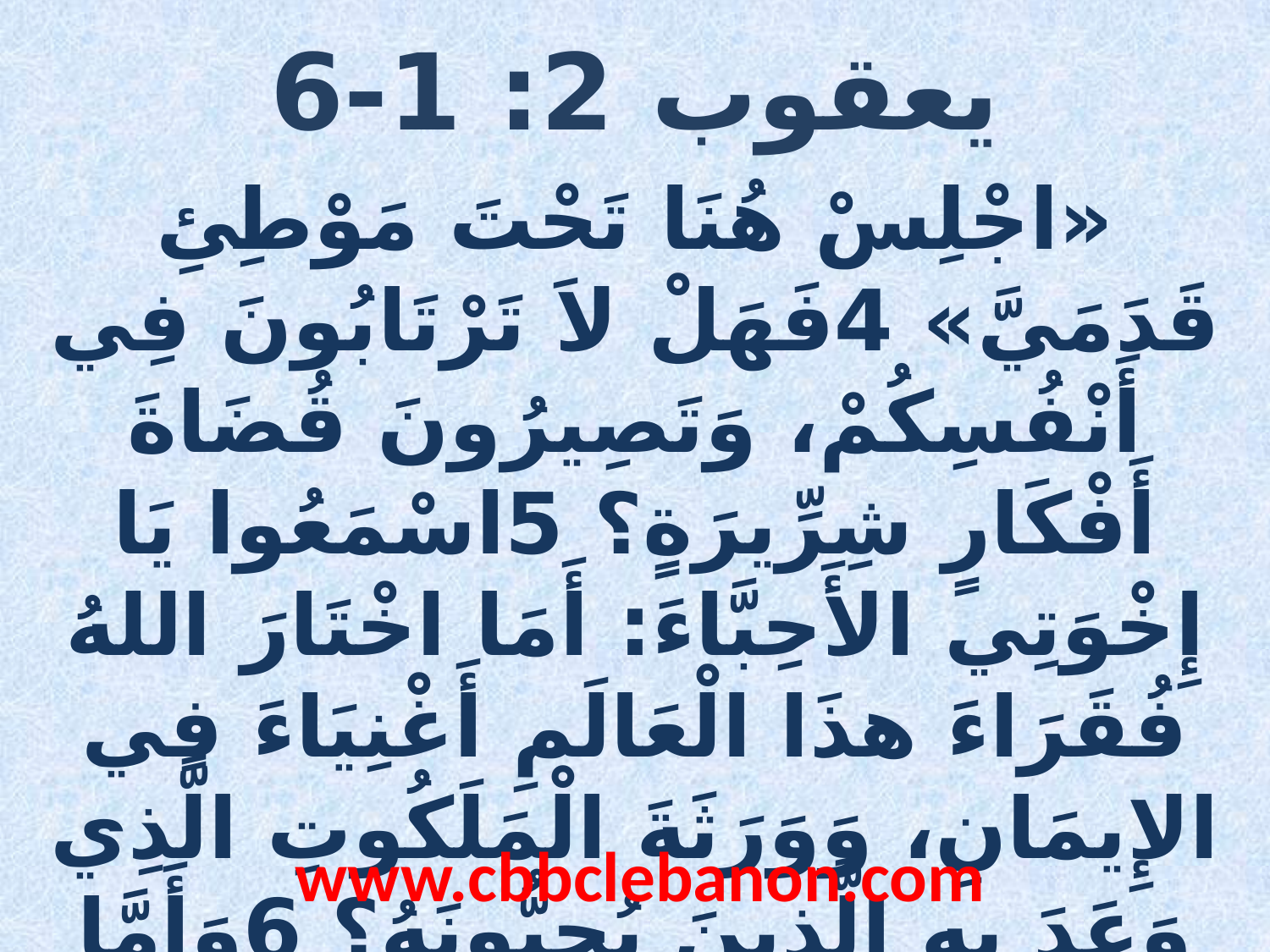

يعقوب 2: 1-6
«اجْلِسْ هُنَا تَحْتَ مَوْطِئِ قَدَمَيَّ» 4فَهَلْ لاَ تَرْتَابُونَ فِي أَنْفُسِكُمْ، وَتَصِيرُونَ قُضَاةَ أَفْكَارٍ شِرِّيرَةٍ؟ 5اسْمَعُوا يَا إِخْوَتِي الأَحِبَّاءَ: أَمَا اخْتَارَ اللهُ فُقَرَاءَ هذَا الْعَالَمِ أَغْنِيَاءَ فِي الإِيمَانِ، وَوَرَثَةَ الْمَلَكُوتِ الَّذِي وَعَدَ بِهِ الَّذِينَ يُحِبُّونَهُ؟ 6وَأَمَّا أَنْتُمْ فَأَهَنْتُمُ الْفَقِيرَ. أَلَيْسَ الأَغْنِيَاءُ يَتَسَلَّطُونَ عَلَيْكُمْ وَهُمْ يَجُرُّونَكُمْ إِلَى الْمَحَاكِمِ؟"

www.cbbclebanon.com